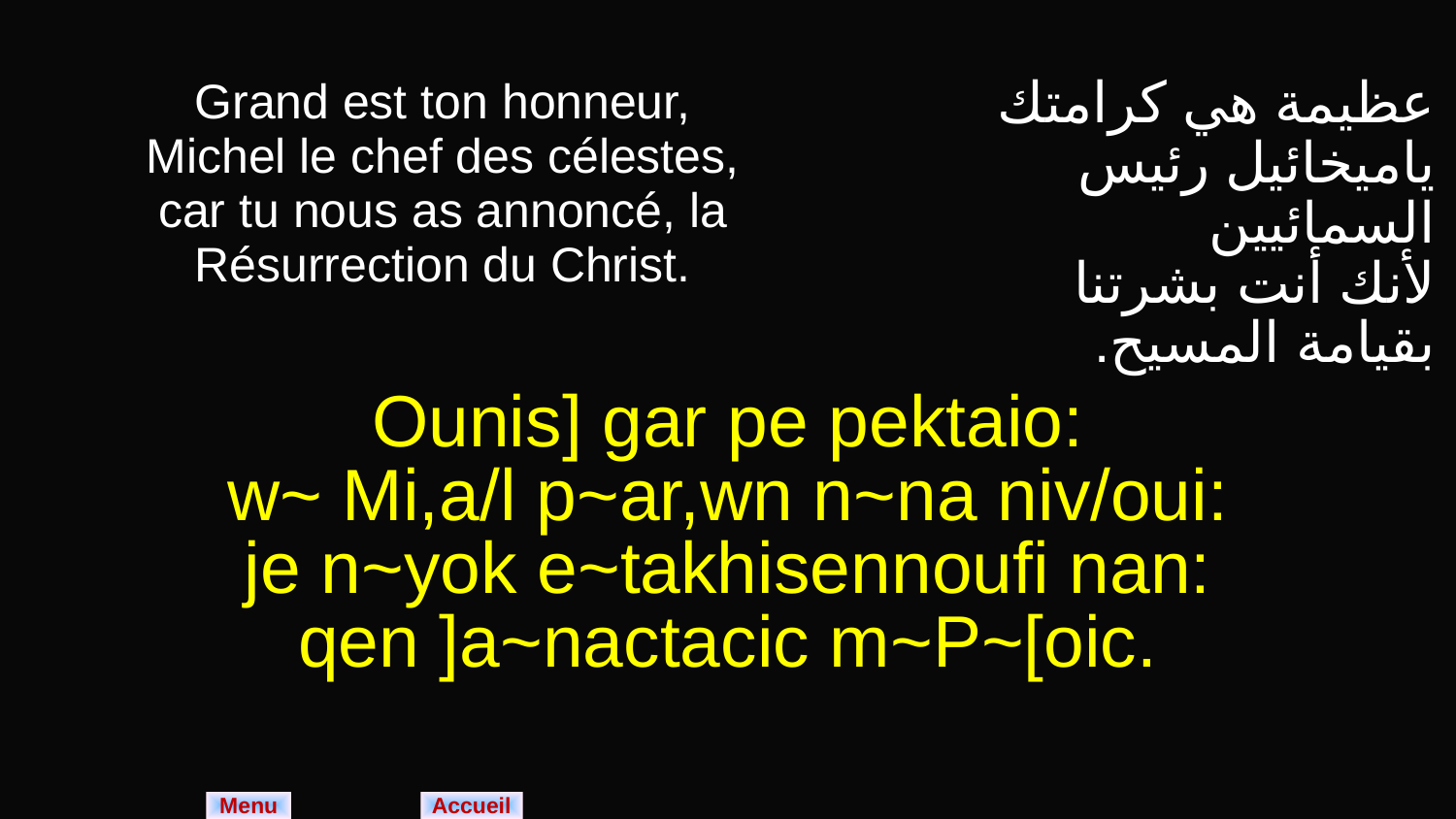

| Grand est ton honneur, Michel le chef des célestes, car tu nous as annoncé, la Résurrection du Christ. | عظيمة هي كرامتك ياميخائيل رئيس السمائيين لأنك أنت بشرتنا بقيامة المسيح. |
| --- | --- |
| Ounis] gar pe pektaio: w~ Mi,a/l p~ar,wn n~na niv/oui: je n~yok e~takhisennoufi nan: qen ]a~nactacic m~P~[oic. |  |
Menu